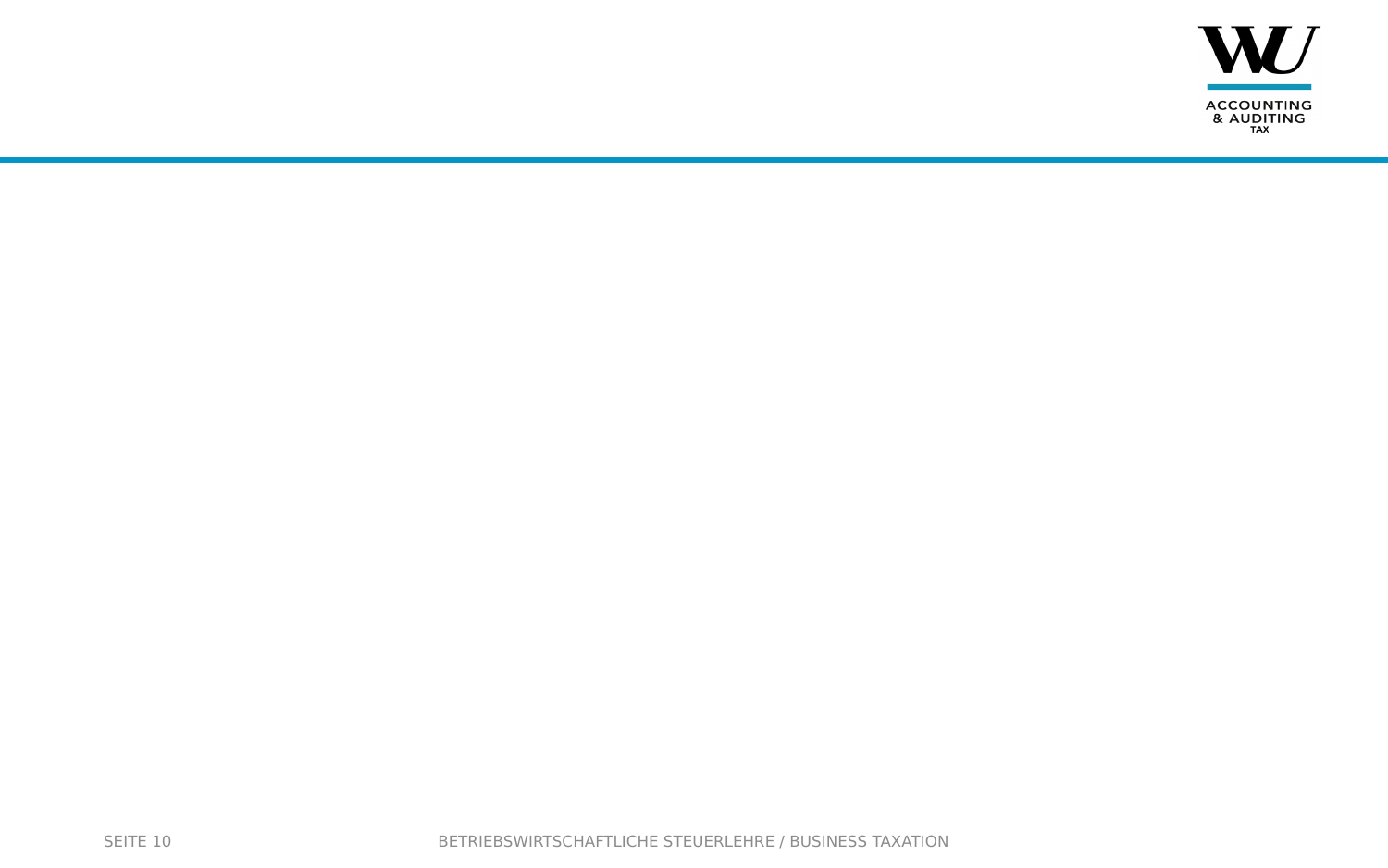

#

SEITE 10
Betriebswirtschaftliche Steuerlehre / Business Taxation